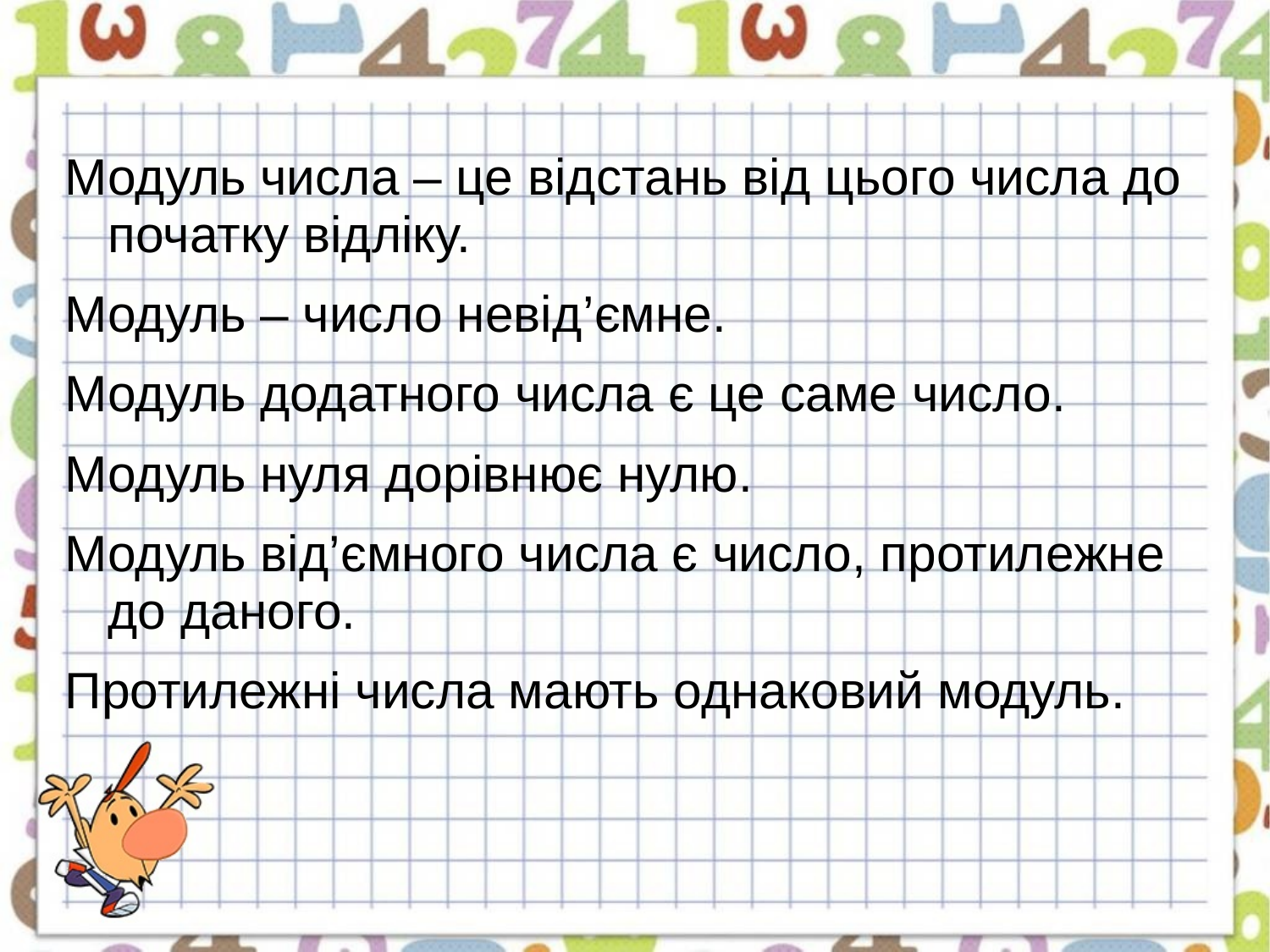

Модуль числа – це відстань від цього числа до початку відліку.
Модуль – число невід’ємне.
Модуль додатного числа є це саме число.
Модуль нуля дорівнює нулю.
Модуль від’ємного числа є число, протилежне до даного.
Протилежні числа мають однаковий модуль.